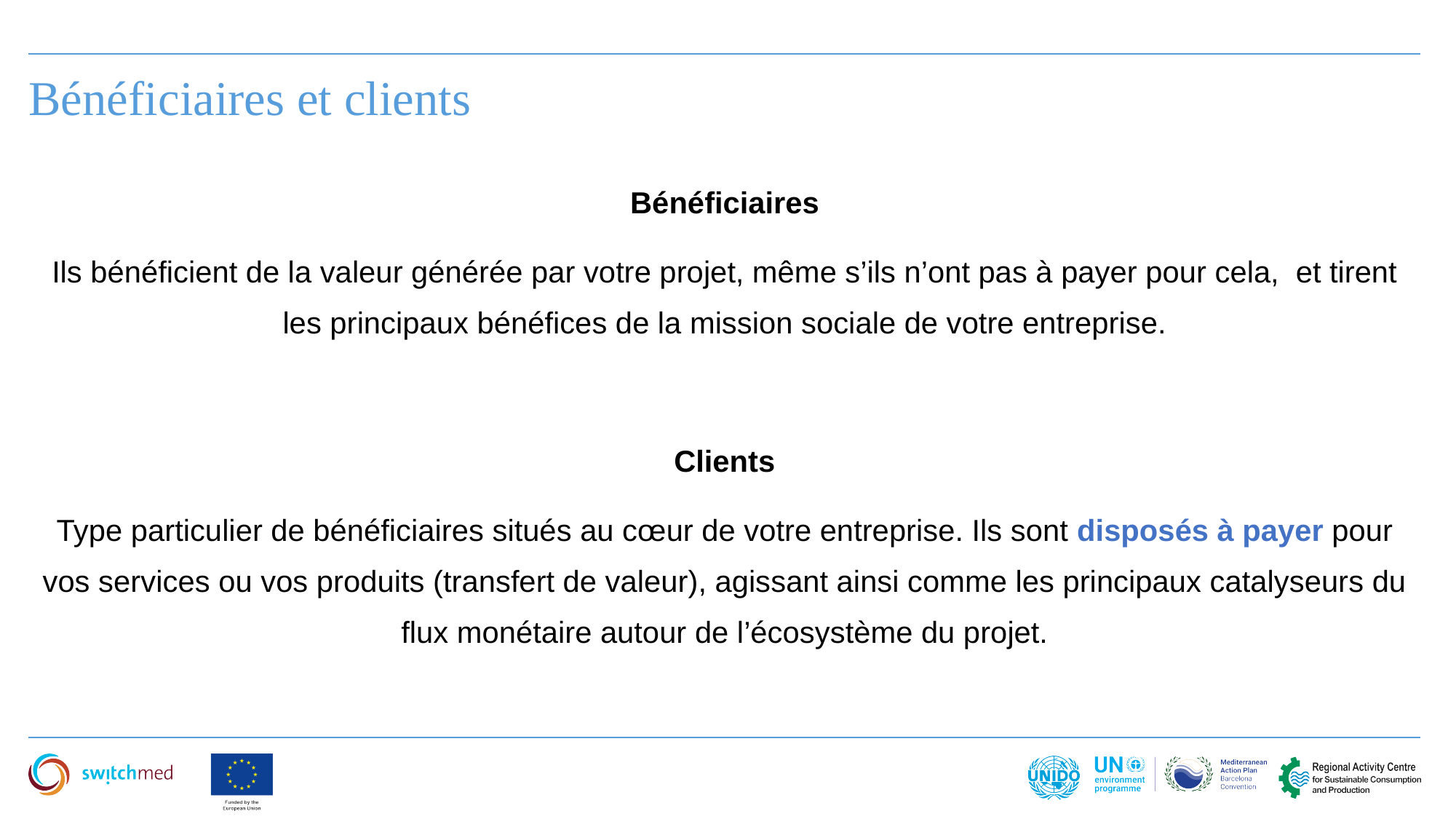

Bénéficiaires et clients

Bénéficiaires
Ils bénéficient de la valeur générée par votre projet, même s’ils n’ont pas à payer pour cela,  et tirent les principaux bénéfices de la mission sociale de votre entreprise.

Clients
Type particulier de bénéficiaires situés au cœur de votre entreprise. Ils sont disposés à payer pour vos services ou vos produits (transfert de valeur), agissant ainsi comme les principaux catalyseurs du flux monétaire autour de l’écosystème du projet.